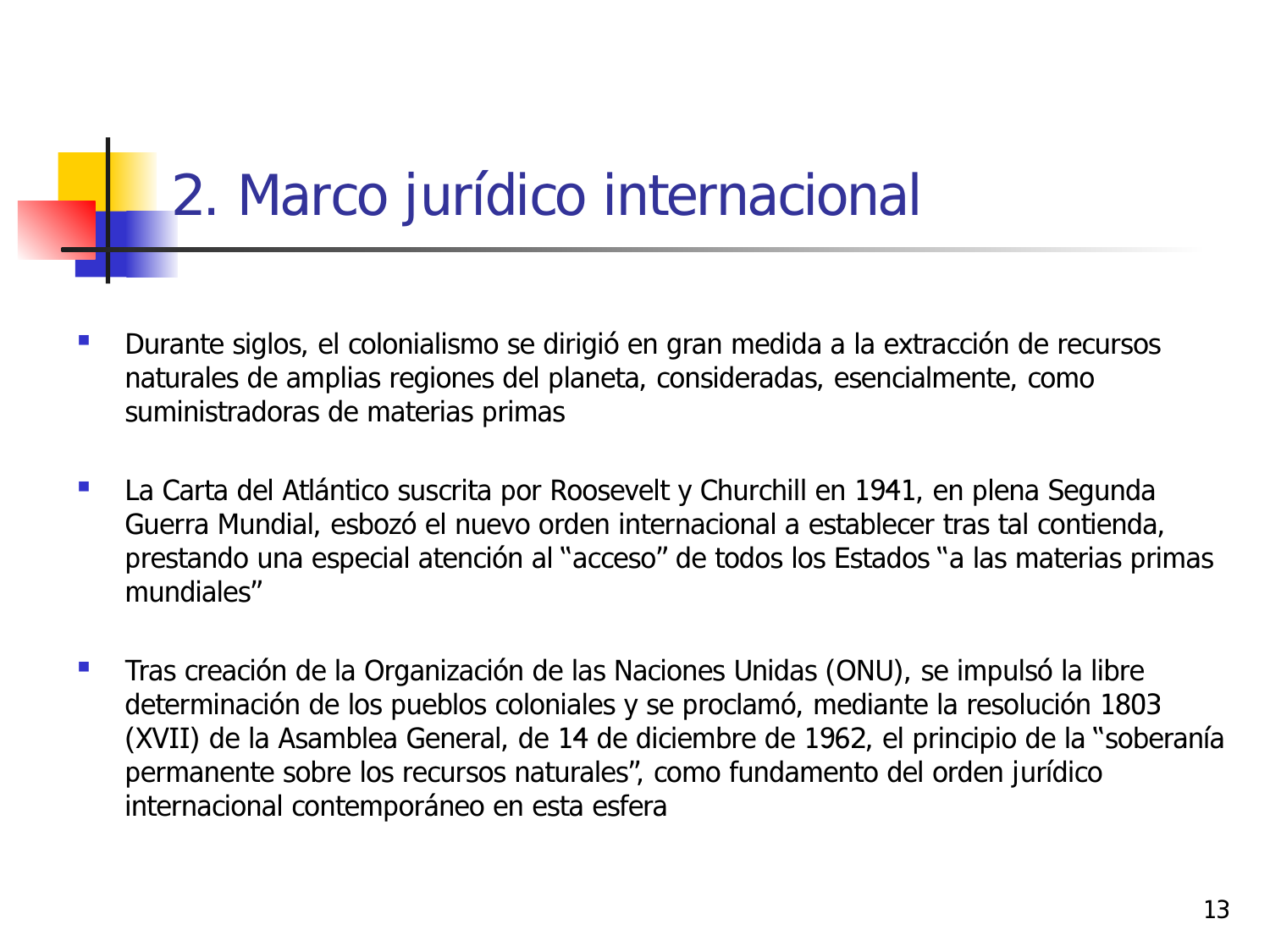

# 2. Marco jurídico internacional

Durante siglos, el colonialismo se dirigió en gran medida a la extracción de recursos naturales de amplias regiones del planeta, consideradas, esencialmente, como suministradoras de materias primas

La Carta del Atlántico suscrita por Roosevelt y Churchill en 1941, en plena Segunda Guerra Mundial, esbozó el nuevo orden internacional a establecer tras tal contienda, prestando una especial atención al “acceso” de todos los Estados “a las materias primas mundiales”

Tras creación de la Organización de las Naciones Unidas (ONU), se impulsó la libre determinación de los pueblos coloniales y se proclamó, mediante la resolución 1803 (XVII) de la Asamblea General, de 14 de diciembre de 1962, el principio de la “soberanía permanente sobre los recursos naturales”, como fundamento del orden jurídico internacional contemporáneo en esta esfera

13